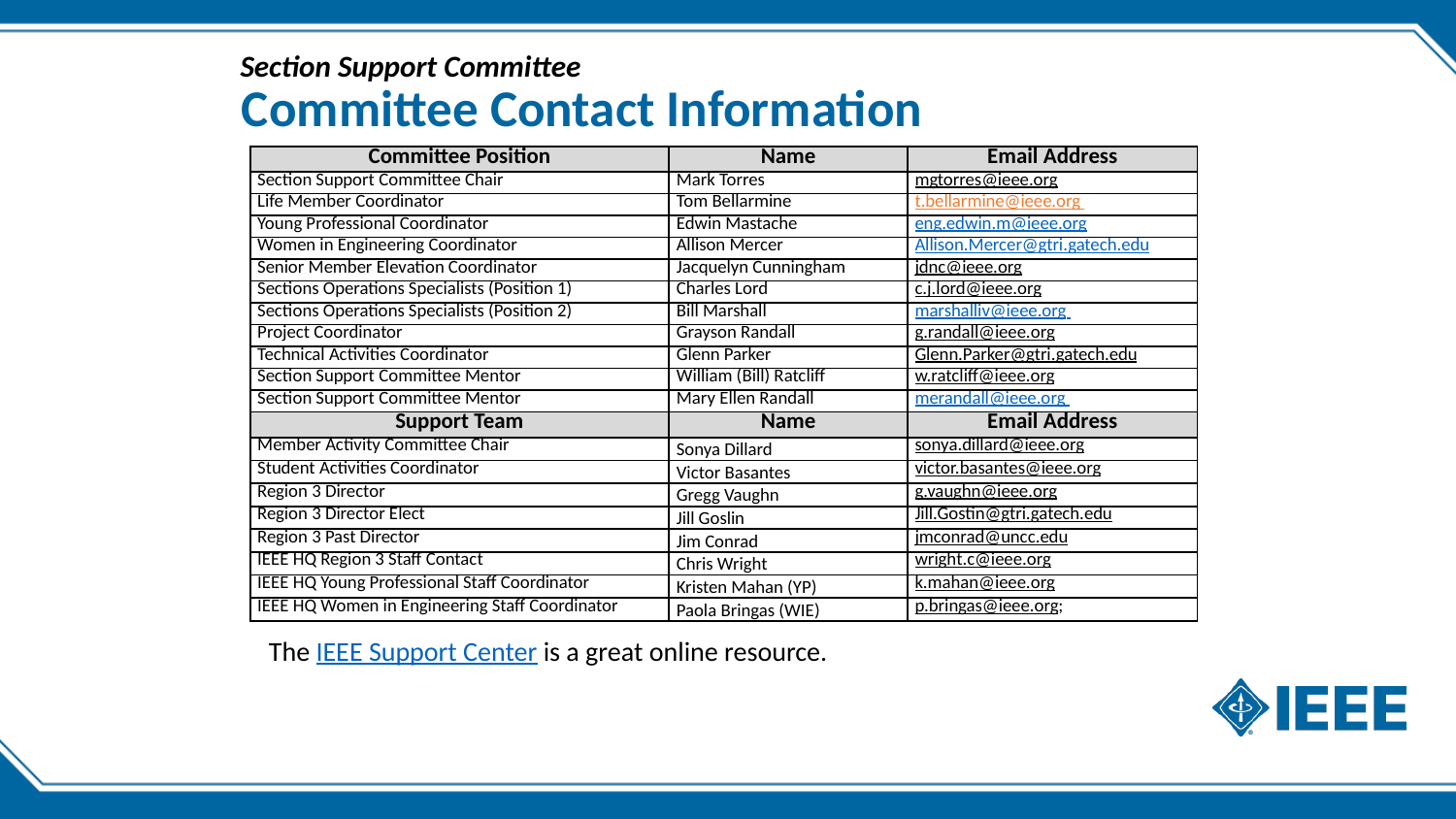

Section Support Committee
# Committee Contact Information
| Committee Position | Name | Email Address |
| --- | --- | --- |
| Section Support Committee Chair | Mark Torres | mgtorres@ieee.org |
| Life Member Coordinator | Tom Bellarmine | t.bellarmine@ieee.org |
| Young Professional Coordinator | Edwin Mastache | eng.edwin.m@ieee.org |
| Women in Engineering Coordinator | Allison Mercer | Allison.Mercer@gtri.gatech.edu |
| Senior Member Elevation Coordinator | Jacquelyn Cunningham | jdnc@ieee.org |
| Sections Operations Specialists (Position 1) | Charles Lord | c.j.lord@ieee.org |
| Sections Operations Specialists (Position 2) | Bill Marshall | marshalliv@ieee.org |
| Project Coordinator | Grayson Randall | g.randall@ieee.org |
| Technical Activities Coordinator | Glenn Parker | Glenn.Parker@gtri.gatech.edu |
| Section Support Committee Mentor | William (Bill) Ratcliff | w.ratcliff@ieee.org |
| Section Support Committee Mentor | Mary Ellen Randall | merandall@ieee.org |
| Support Team | Name | Email Address |
| Member Activity Committee Chair | Sonya Dillard | sonya.dillard@ieee.org |
| Student Activities Coordinator | Victor Basantes | victor.basantes@ieee.org |
| Region 3 Director | Gregg Vaughn | g.vaughn@ieee.org |
| Region 3 Director Elect | Jill Goslin | Jill.Gostin@gtri.gatech.edu |
| Region 3 Past Director | Jim Conrad | jmconrad@uncc.edu |
| IEEE HQ Region 3 Staff Contact | Chris Wright | wright.c@ieee.org |
| IEEE HQ Young Professional Staff Coordinator | Kristen Mahan (YP) | k.mahan@ieee.org |
| IEEE HQ Women in Engineering Staff Coordinator | Paola Bringas (WIE) | p.bringas@ieee.org; |
The IEEE Support Center is a great online resource.